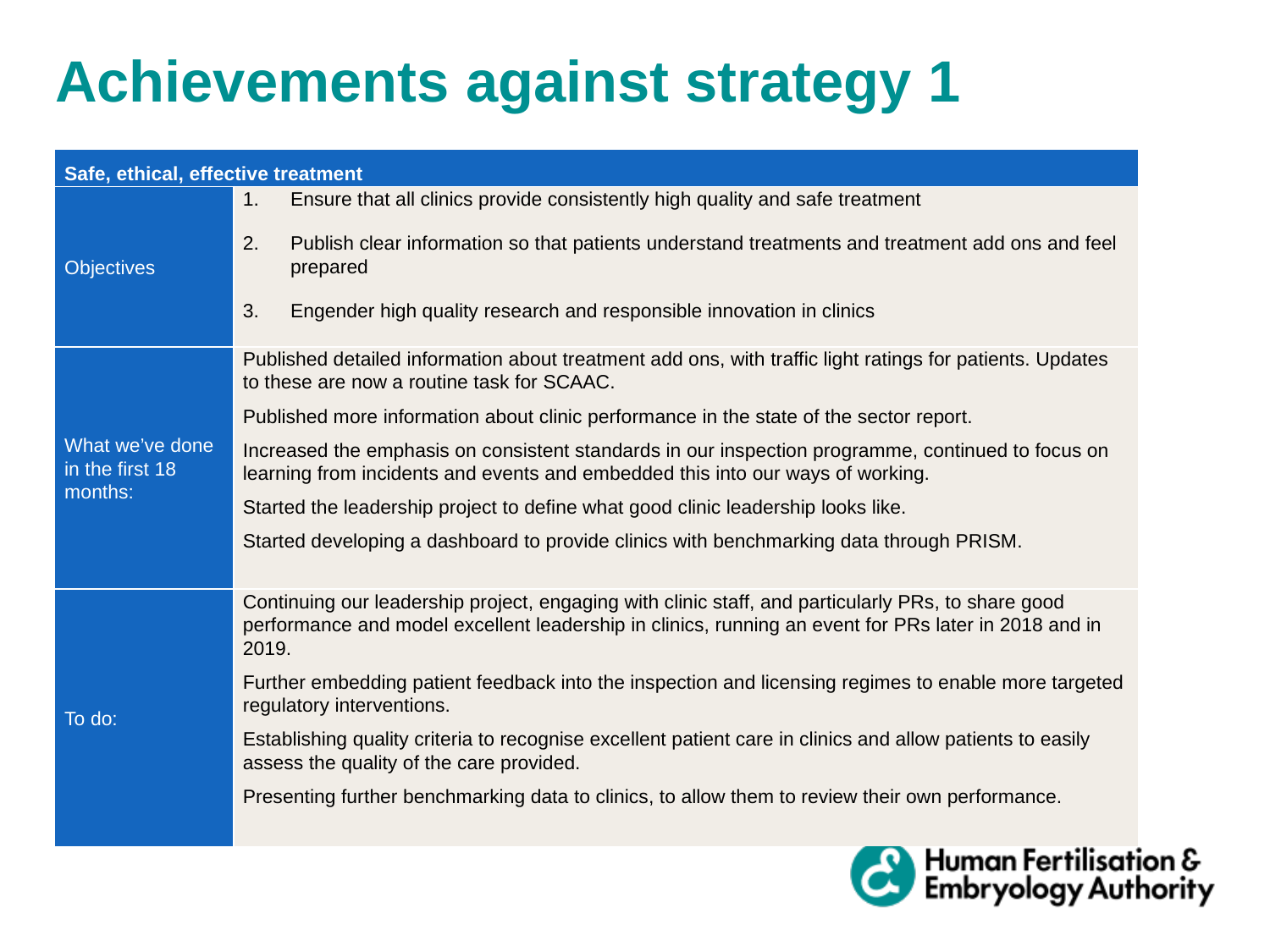

Achievements against strategy 1
| Safe, ethical, effective treatment |  |
| --- | --- |
| Objectives | Ensure that all clinics provide consistently high quality and safe treatment Publish clear information so that patients understand treatments and treatment add ons and feel prepared Engender high quality research and responsible innovation in clinics |
| What we’ve done in the first 18 months: | Published detailed information about treatment add ons, with traffic light ratings for patients. Updates to these are now a routine task for SCAAC. Published more information about clinic performance in the state of the sector report. Increased the emphasis on consistent standards in our inspection programme, continued to focus on learning from incidents and events and embedded this into our ways of working. Started the leadership project to define what good clinic leadership looks like. Started developing a dashboard to provide clinics with benchmarking data through PRISM. |
| To do: | Continuing our leadership project, engaging with clinic staff, and particularly PRs, to share good performance and model excellent leadership in clinics, running an event for PRs later in 2018 and in 2019. Further embedding patient feedback into the inspection and licensing regimes to enable more targeted regulatory interventions. Establishing quality criteria to recognise excellent patient care in clinics and allow patients to easily assess the quality of the care provided. Presenting further benchmarking data to clinics, to allow them to review their own performance. |